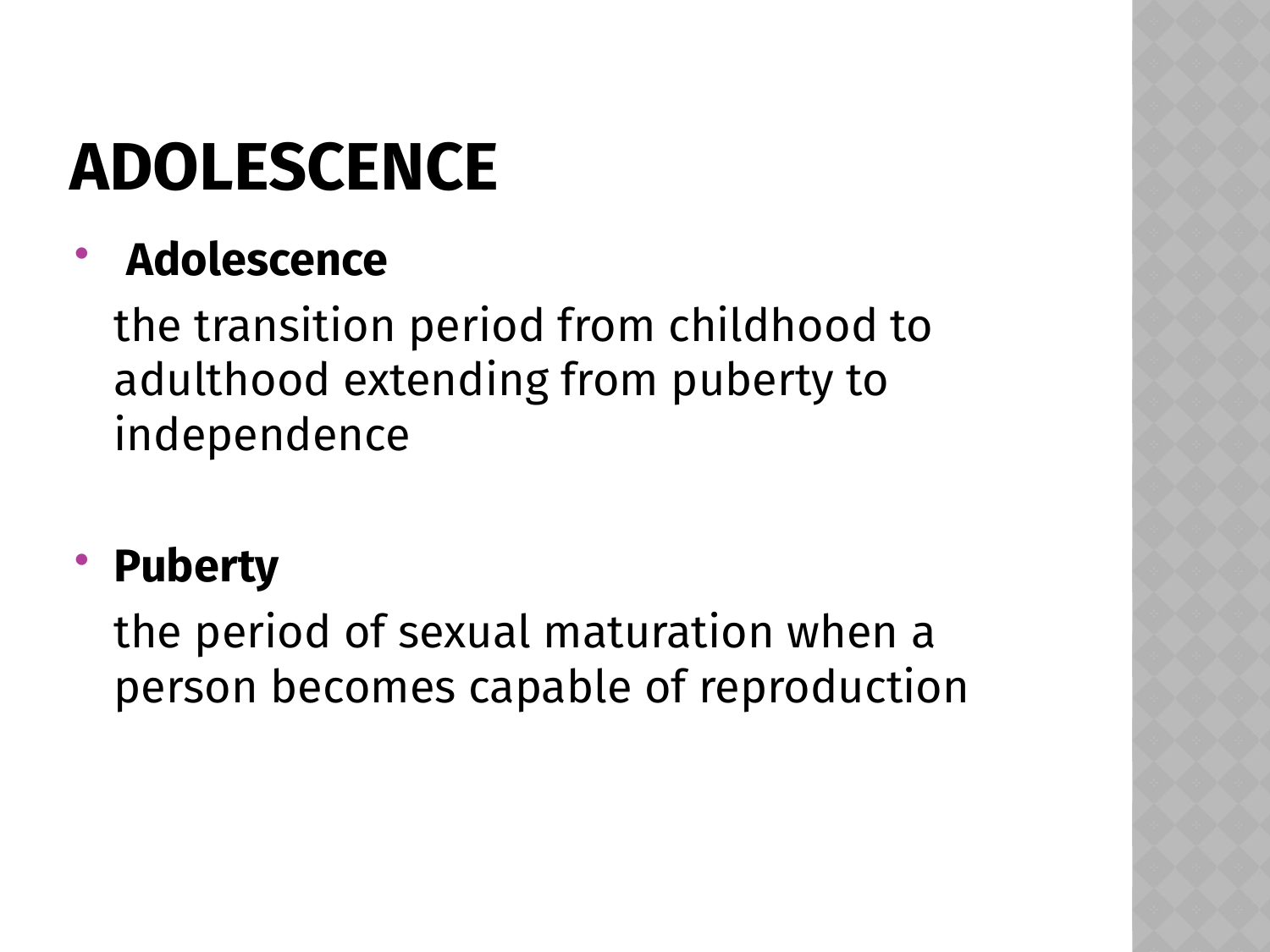

# Adolescence
 Adolescence
	the transition period from childhood to adulthood extending from puberty to independence

Puberty
	the period of sexual maturation when a person becomes capable of reproduction